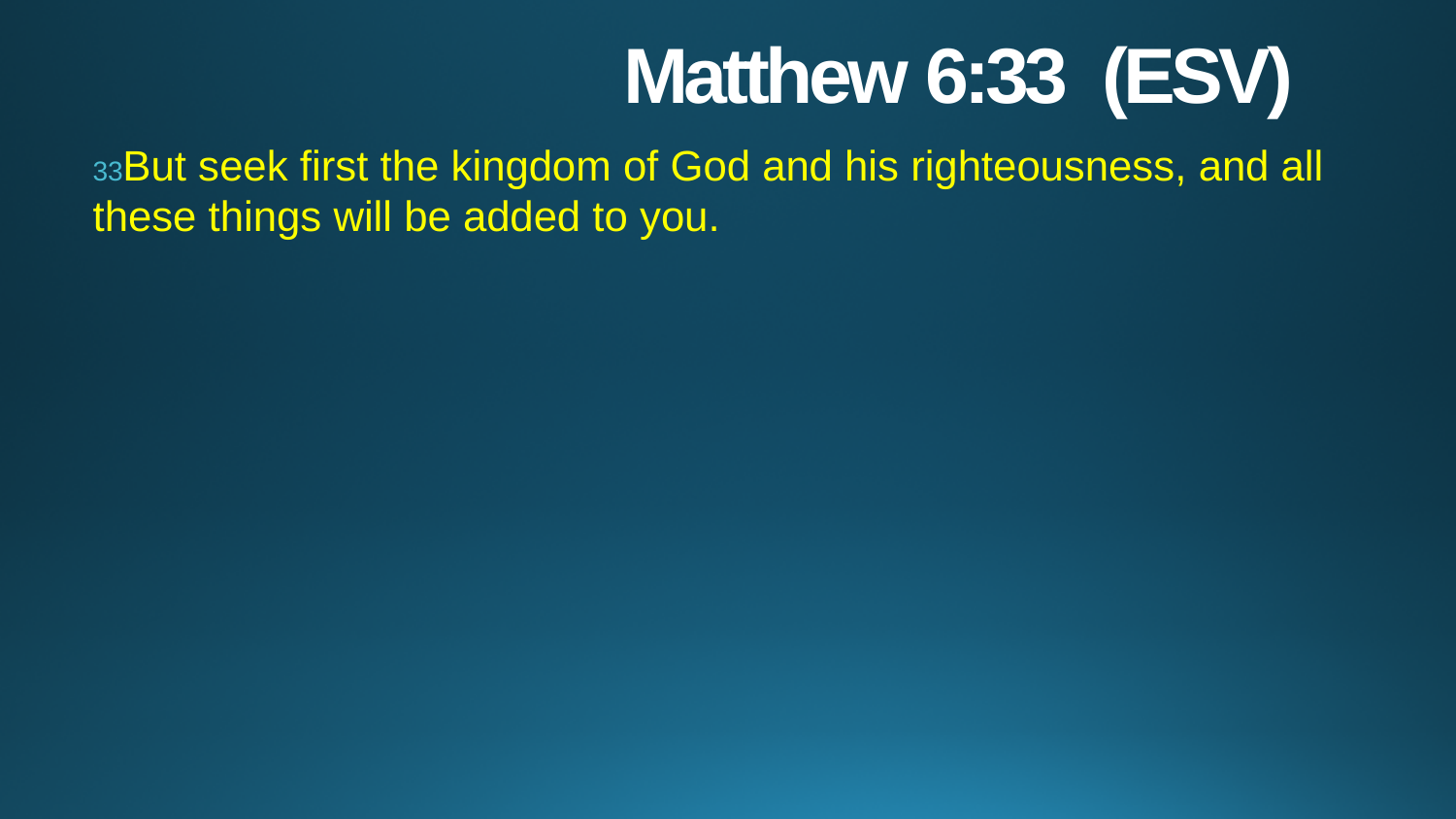

# Matthew 6:33  (ESV)

33But seek first the kingdom of God and his righteousness, and all these things will be added to you.